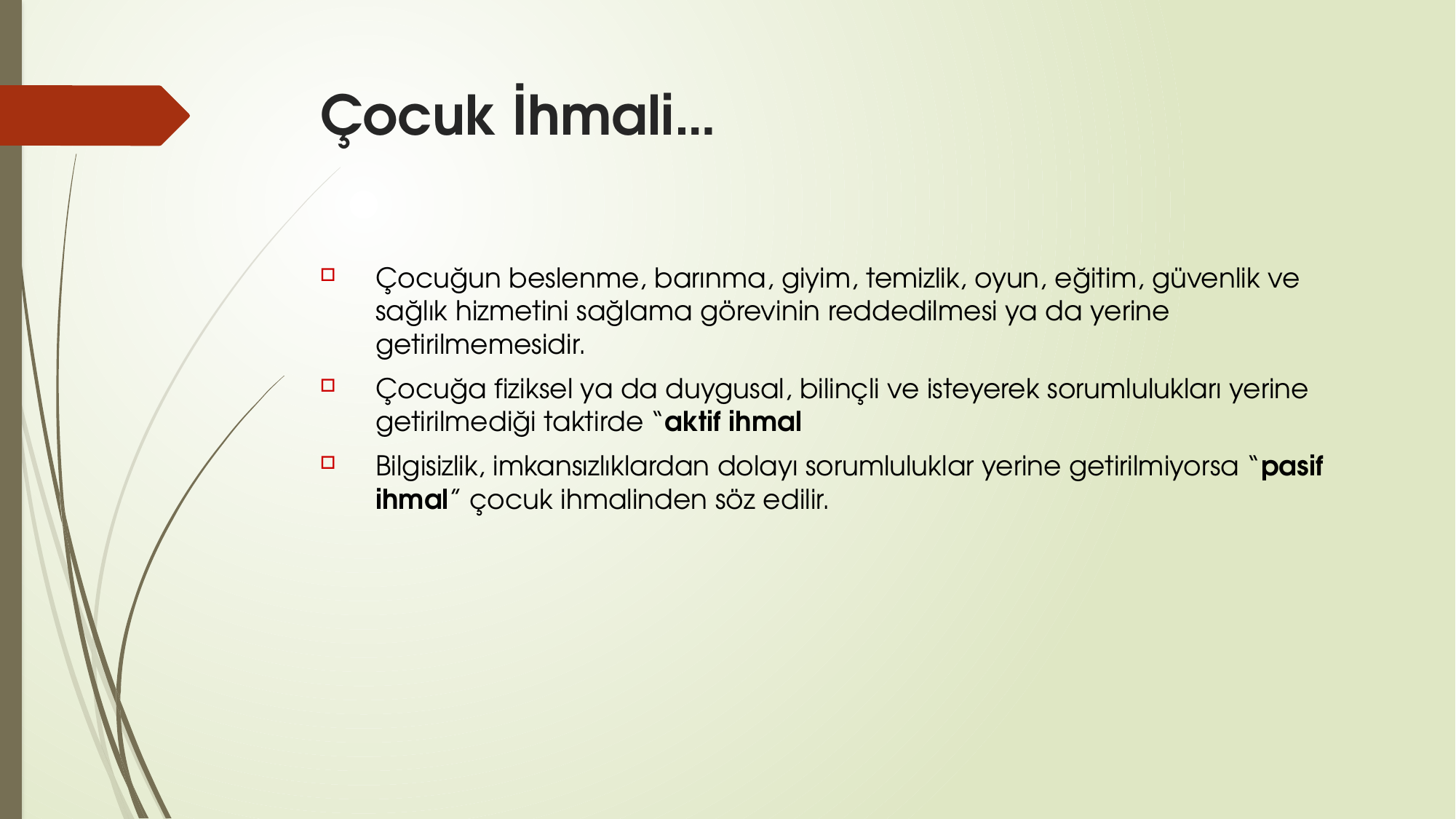

# Çocuk İhmali…
Çocuğun beslenme, barınma, giyim, temizlik, oyun, eğitim, güvenlik ve sağlık hizmetini sağlama görevinin reddedilmesi ya da yerine getirilmemesidir.
Çocuğa fiziksel ya da duygusal, bilinçli ve isteyerek sorumlulukları yerine getirilmediği taktirde “aktif ihmal
Bilgisizlik, imkansızlıklardan dolayı sorumluluklar yerine getirilmiyorsa “pasif ihmal” çocuk ihmalinden söz edilir.